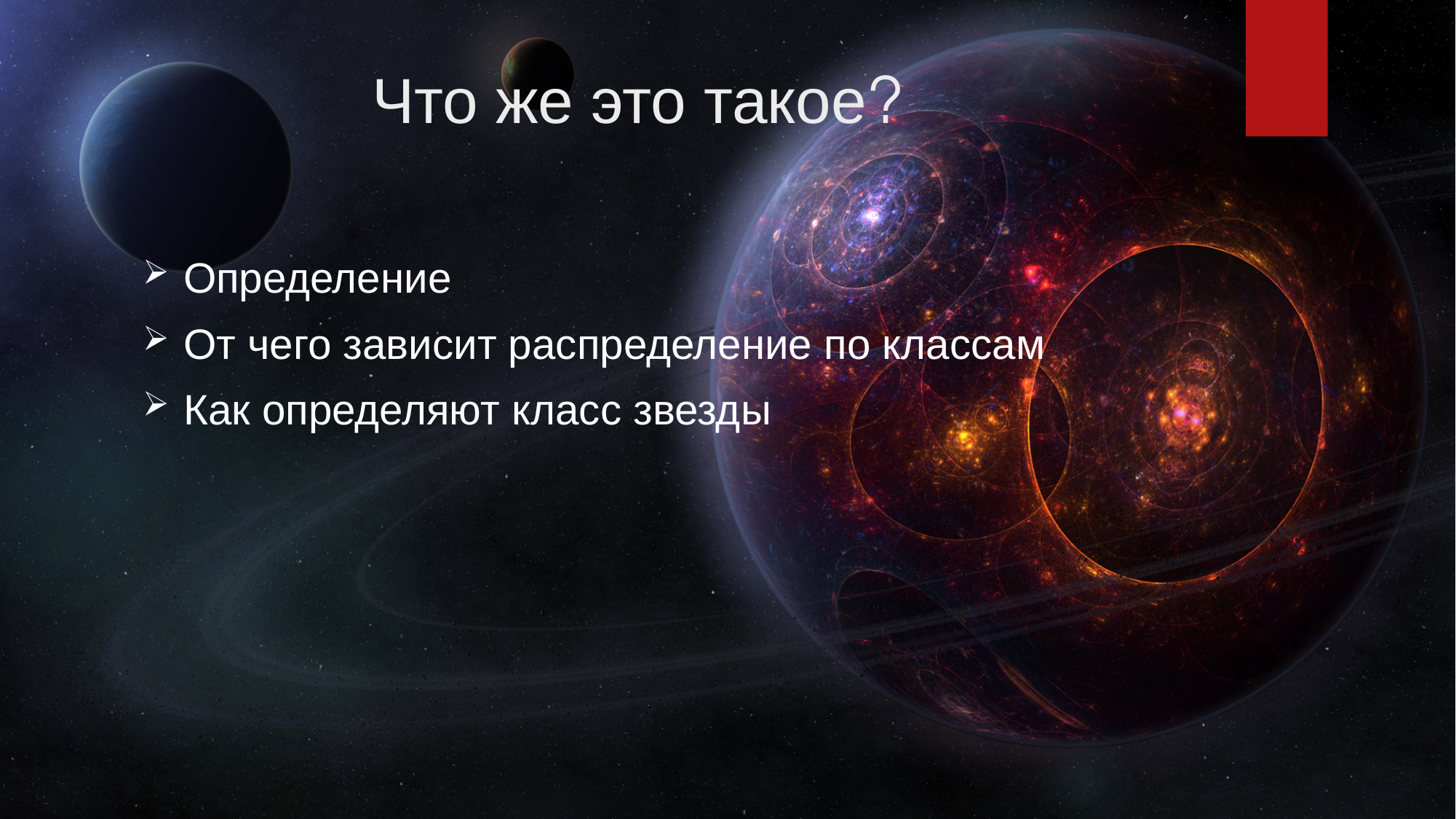

# Что же это такое?
Определение
От чего зависит распределение по классам
Как определяют класс звезды